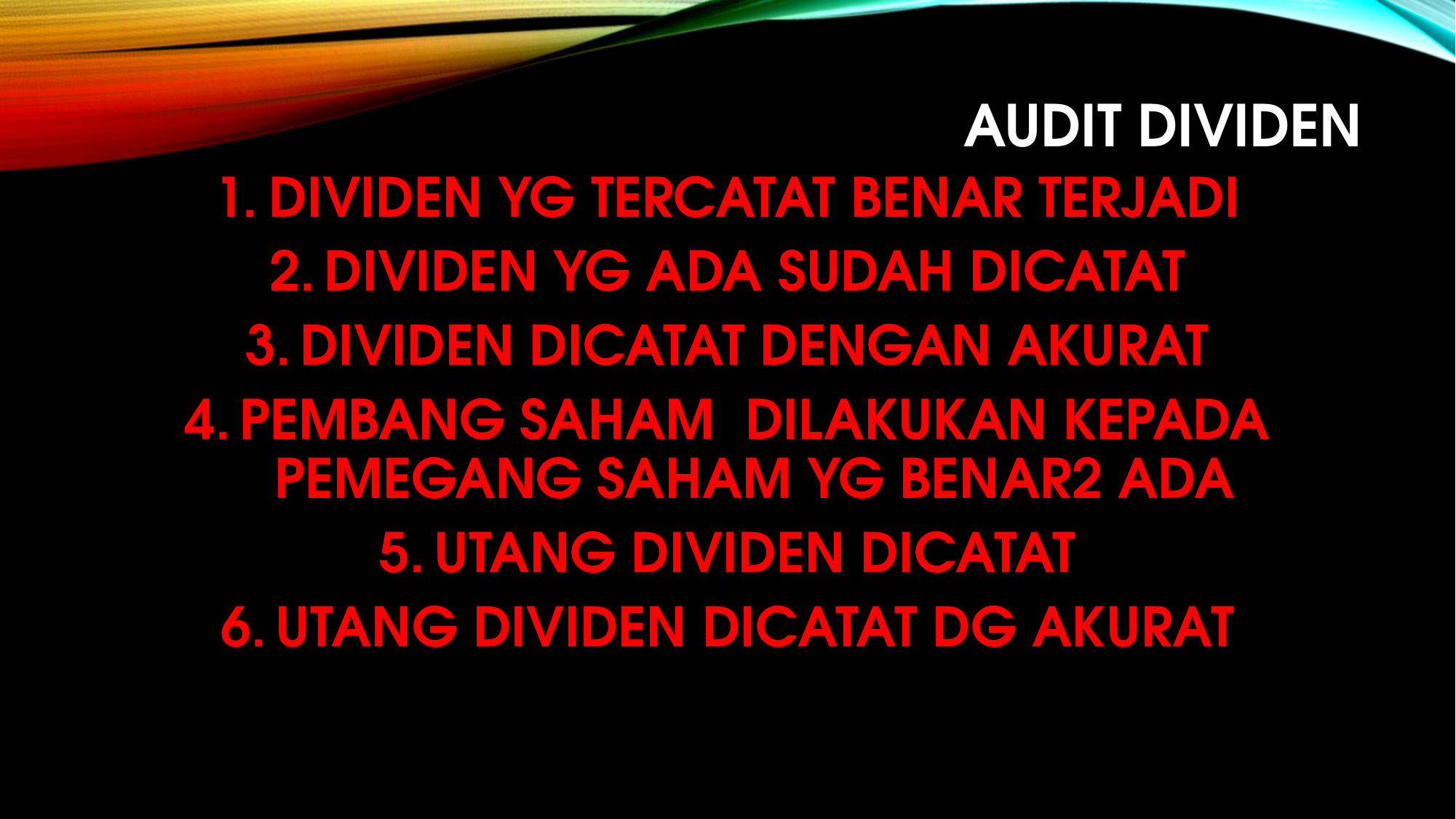

# AUDIT DIVIDEN
DIVIDEN YG TERCATAT BENAR TERJADI
DIVIDEN YG ADA SUDAH DICATAT
DIVIDEN DICATAT DENGAN AKURAT
PEMBANG SAHAM  DILAKUKAN KEPADA PEMEGANG SAHAM YG BENAR2 ADA
UTANG DIVIDEN DICATAT
UTANG DIVIDEN DICATAT DG AKURAT